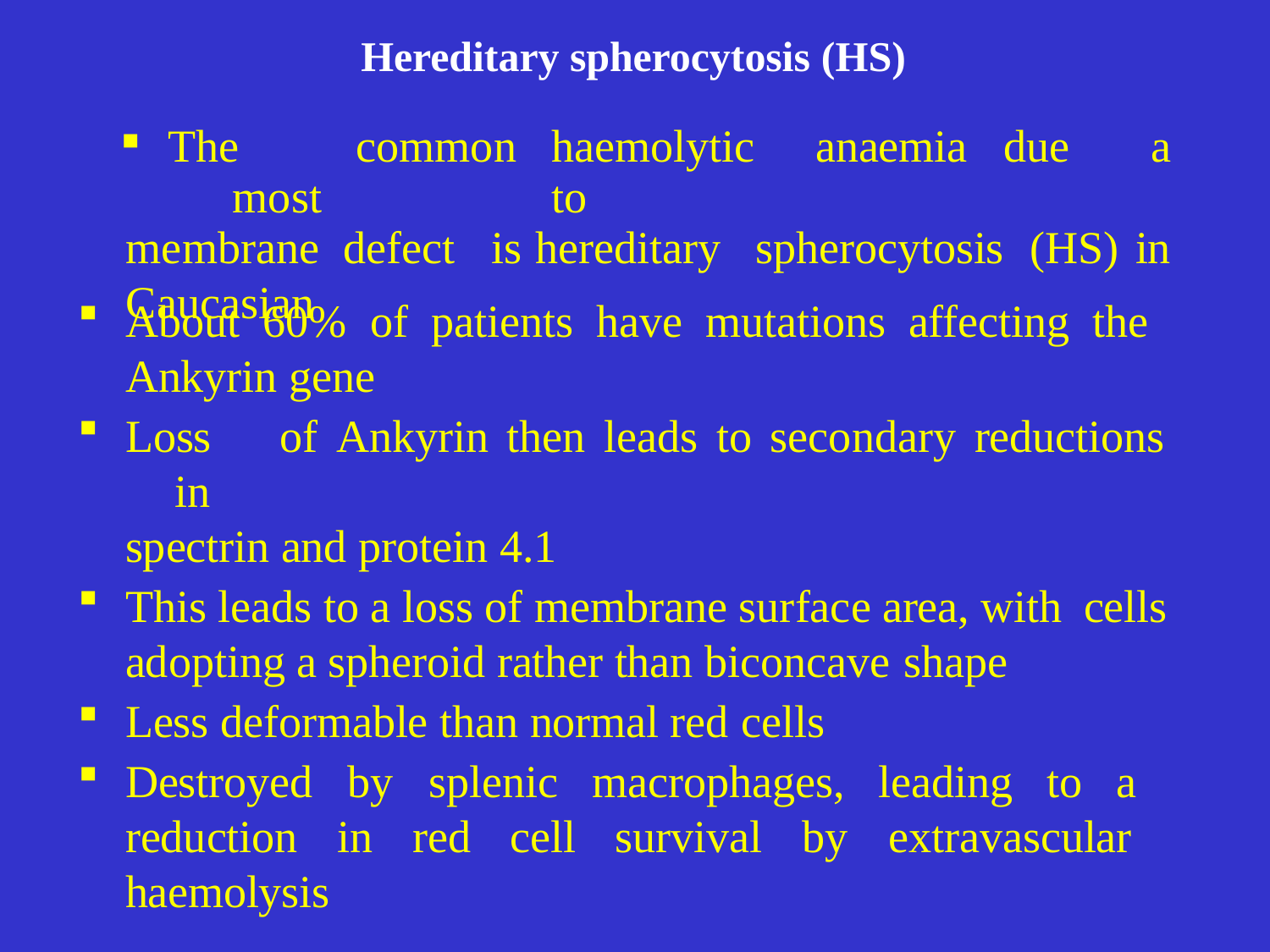

# Hereditary spherocytosis (HS)

| The most | common | haemolytic anaemia due to | a |
| --- | --- | --- | --- |
| membrane | defect is | hereditary spherocytosis (HS) | in |
| Caucasian |  |  |  |
About 60% of patients have mutations affecting the  Ankyrin gene
Loss	of	Ankyrin	then	leads	to	secondary reductions	in
spectrin and protein 4.1
This leads to a loss of membrane surface area, with cells
adopting a spheroid rather than biconcave shape
Less deformable than normal red cells
Destroyed by splenic macrophages, leading to a  reduction in red cell survival by extravascular  haemolysis